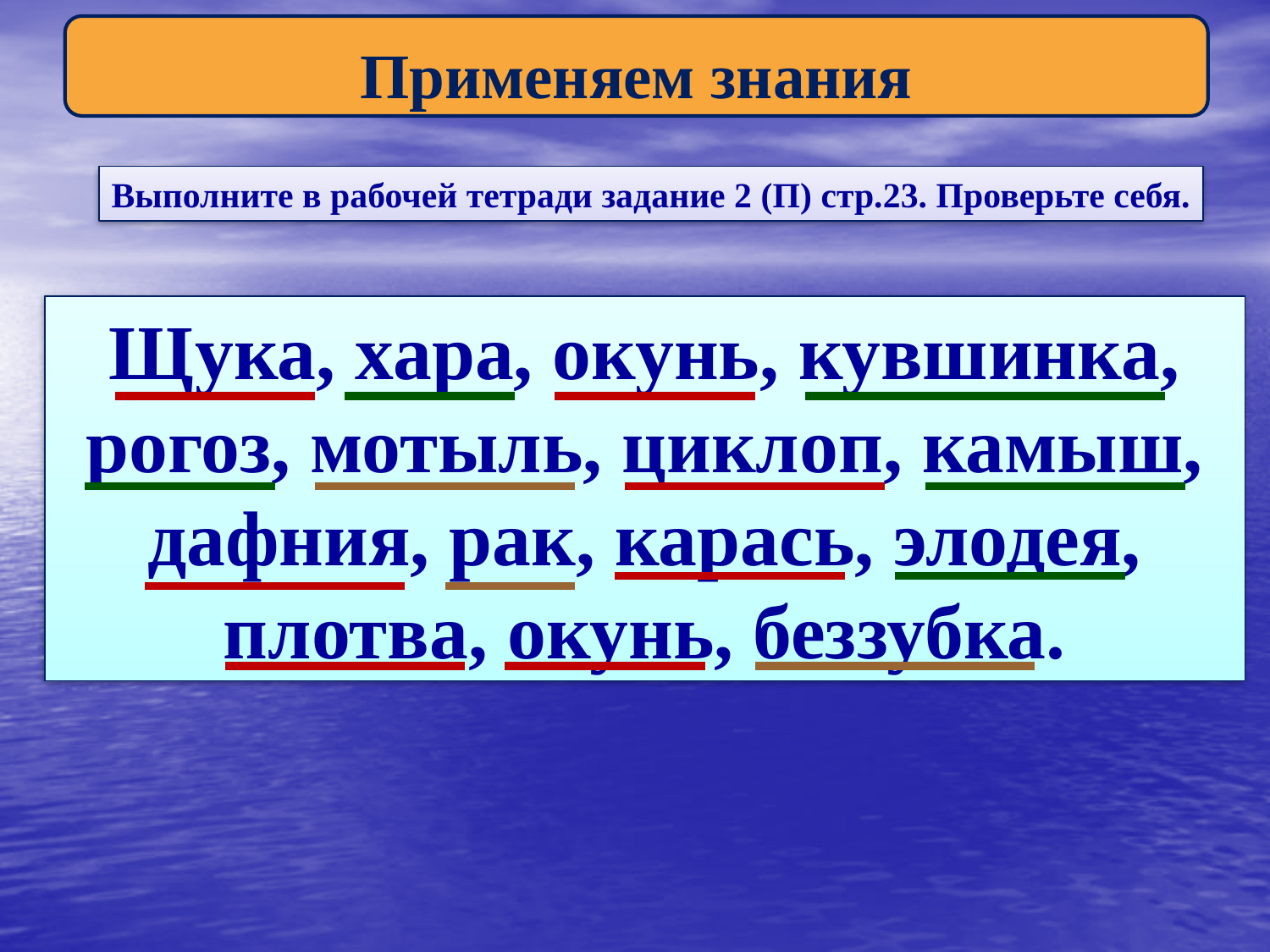

Применяем знания
Выполните в рабочей тетради задание 2 (П) стр.23. Проверьте себя.
Щука, хара, окунь, кувшинка, рогоз, мотыль, циклоп, камыш,
дафния, рак, карась, элодея, плотва, окунь, беззубка.